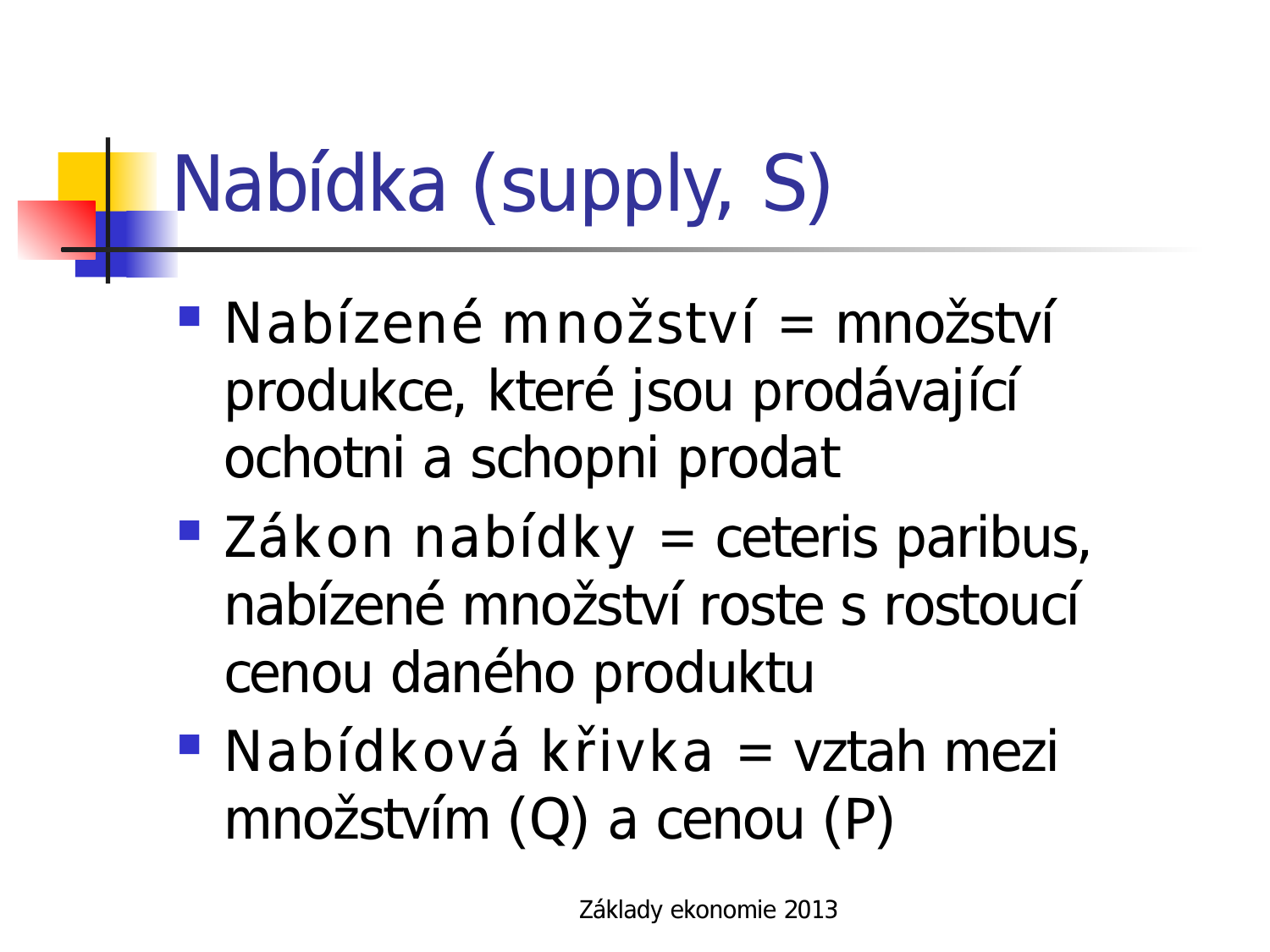

# Nabídka (supply, S)
Nabízené množství = množství 	produkce, které jsou prodávající 	ochotni a schopni prodat
Zákon nabídky = ceteris paribus, 	nabízené množství roste s rostoucí 	cenou daného produktu
Nabídková křivka = vztah mezi 	množstvím (Q) a cenou (P)
Základy ekonomie 2013